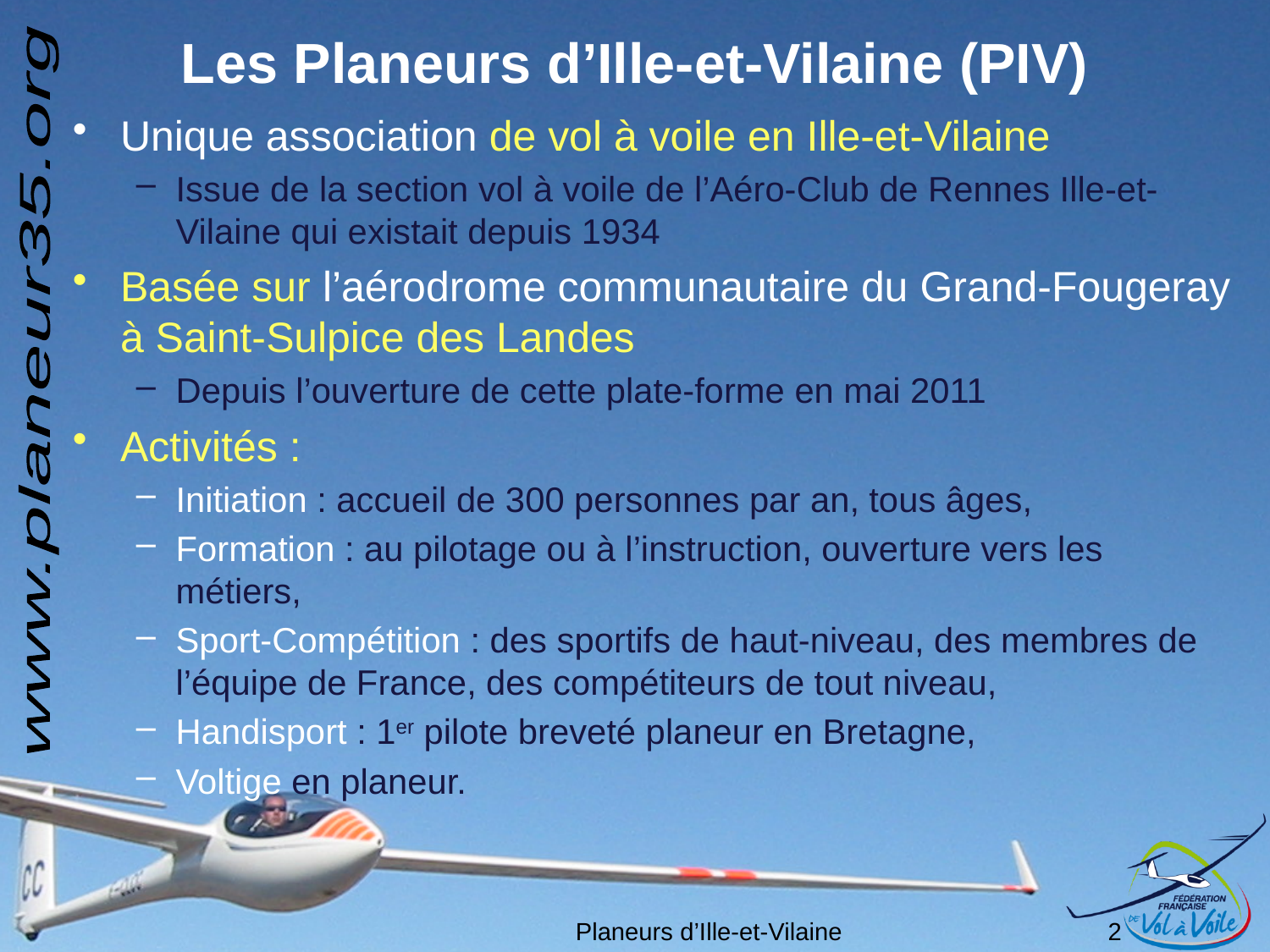

# Les Planeurs d’Ille-et-Vilaine (PIV)
Unique association de vol à voile en Ille-et-Vilaine
Issue de la section vol à voile de l’Aéro-Club de Rennes Ille-et-Vilaine qui existait depuis 1934
Basée sur l’aérodrome communautaire du Grand-Fougeray à Saint-Sulpice des Landes
Depuis l’ouverture de cette plate-forme en mai 2011
Activités :
Initiation : accueil de 300 personnes par an, tous âges,
Formation : au pilotage ou à l’instruction, ouverture vers les métiers,
Sport-Compétition : des sportifs de haut-niveau, des membres de l’équipe de France, des compétiteurs de tout niveau,
Handisport : 1er pilote breveté planeur en Bretagne,
Voltige en planeur.